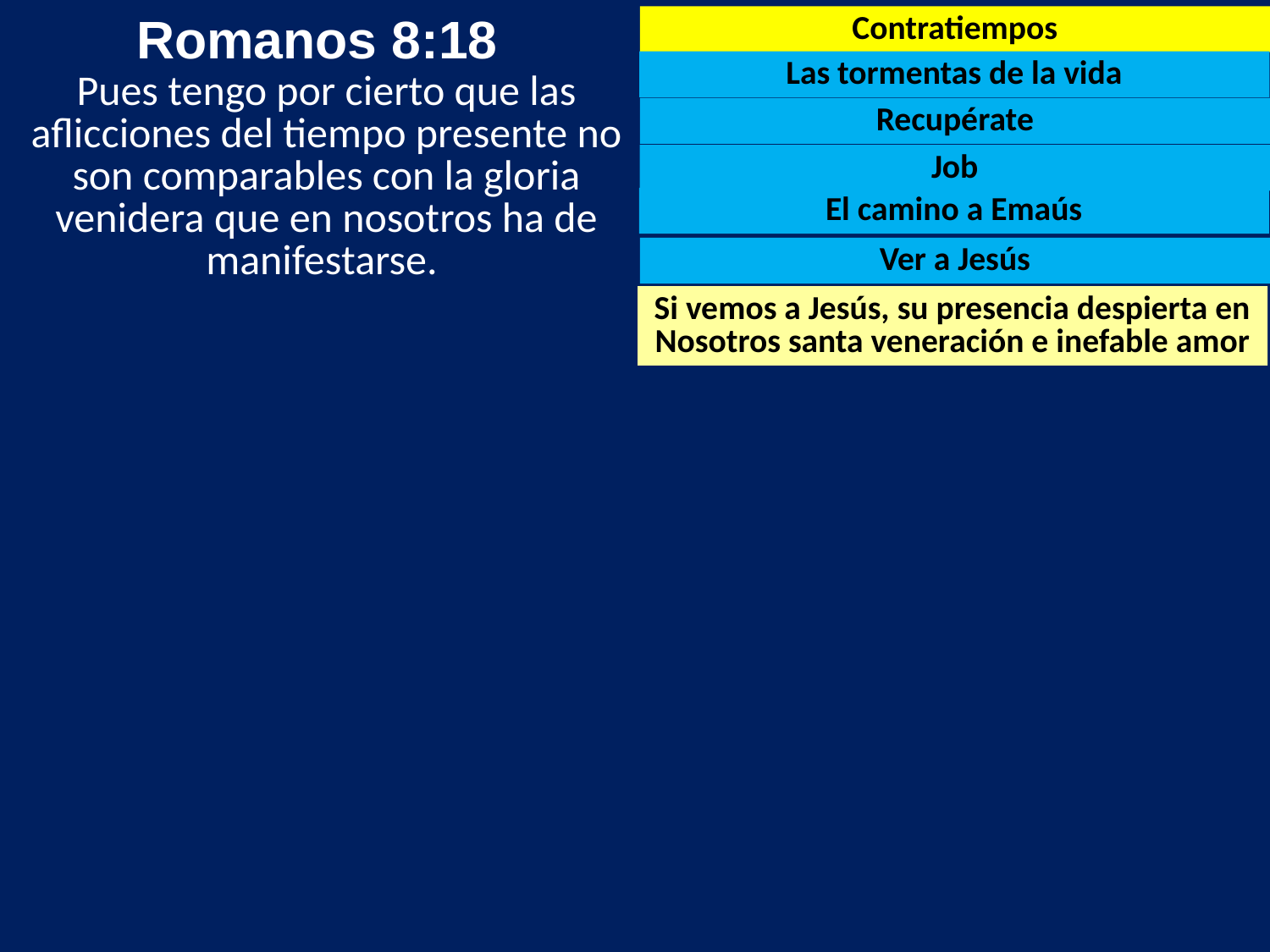

Romanos 8:18
Contratiempos
Las tormentas de la vida
Pues tengo por cierto que las aflicciones del tiempo presente no son comparables con la gloria venidera que en nosotros ha de manifestarse.
Recupérate
Job
El camino a Emaús
Ver a Jesús
Si vemos a Jesús, su presencia despierta en
Nosotros santa veneración e inefable amor